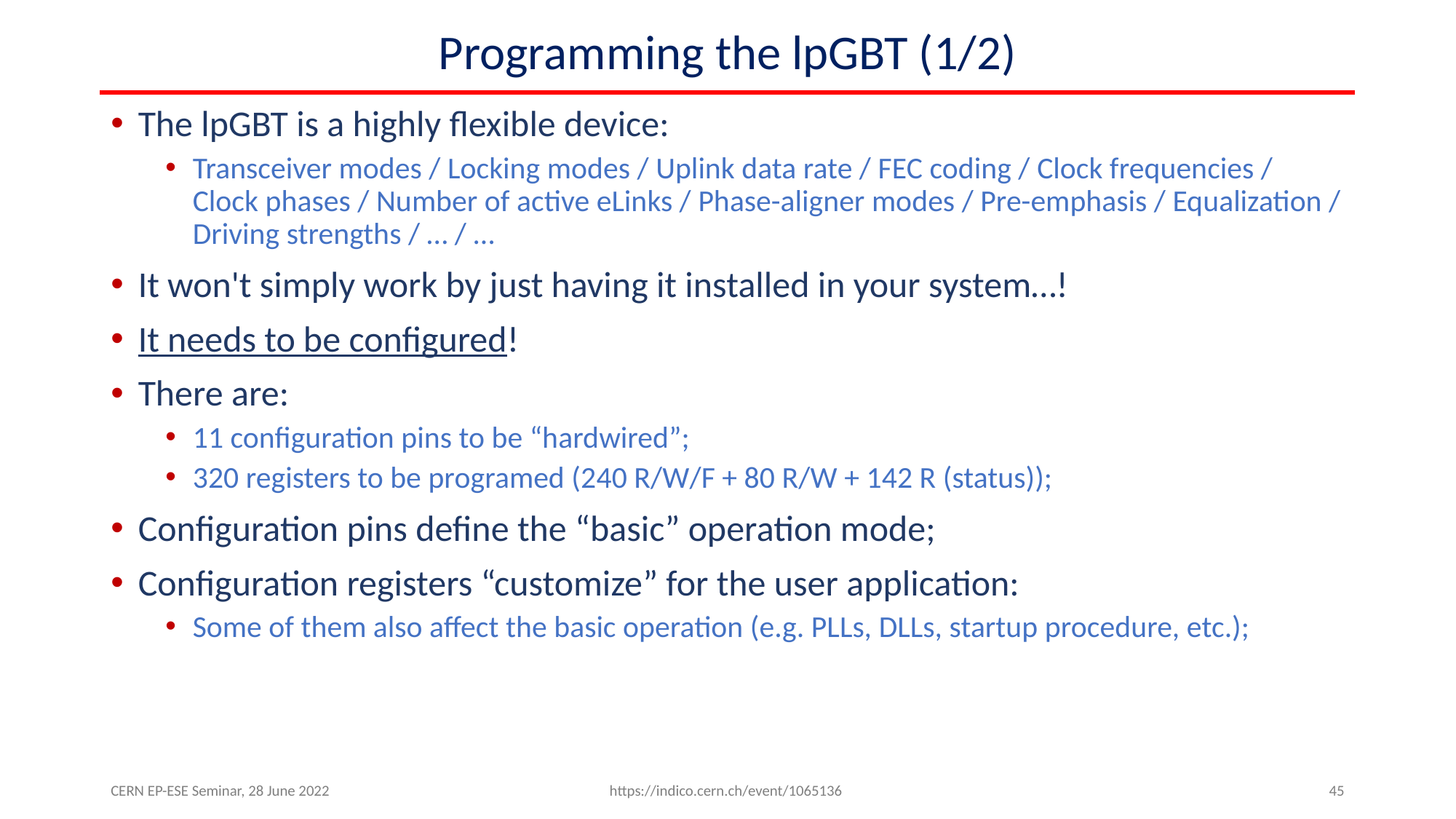

# Programming the lpGBT (1/2)
The lpGBT is a highly flexible device:
Transceiver modes / Locking modes / Uplink data rate / FEC coding / Clock frequencies / Clock phases / Number of active eLinks / Phase-aligner modes / Pre-emphasis / Equalization / Driving strengths / … / …
It won't simply work by just having it installed in your system…!
It needs to be configured!
There are:
11 configuration pins to be “hardwired”;
320 registers to be programed (240 R/W/F + 80 R/W + 142 R (status));
Configuration pins define the “basic” operation mode;
Configuration registers “customize” for the user application:
Some of them also affect the basic operation (e.g. PLLs, DLLs, startup procedure, etc.);

CERN EP-ESE Seminar, 28 June 2022
https://indico.cern.ch/event/1065136
45